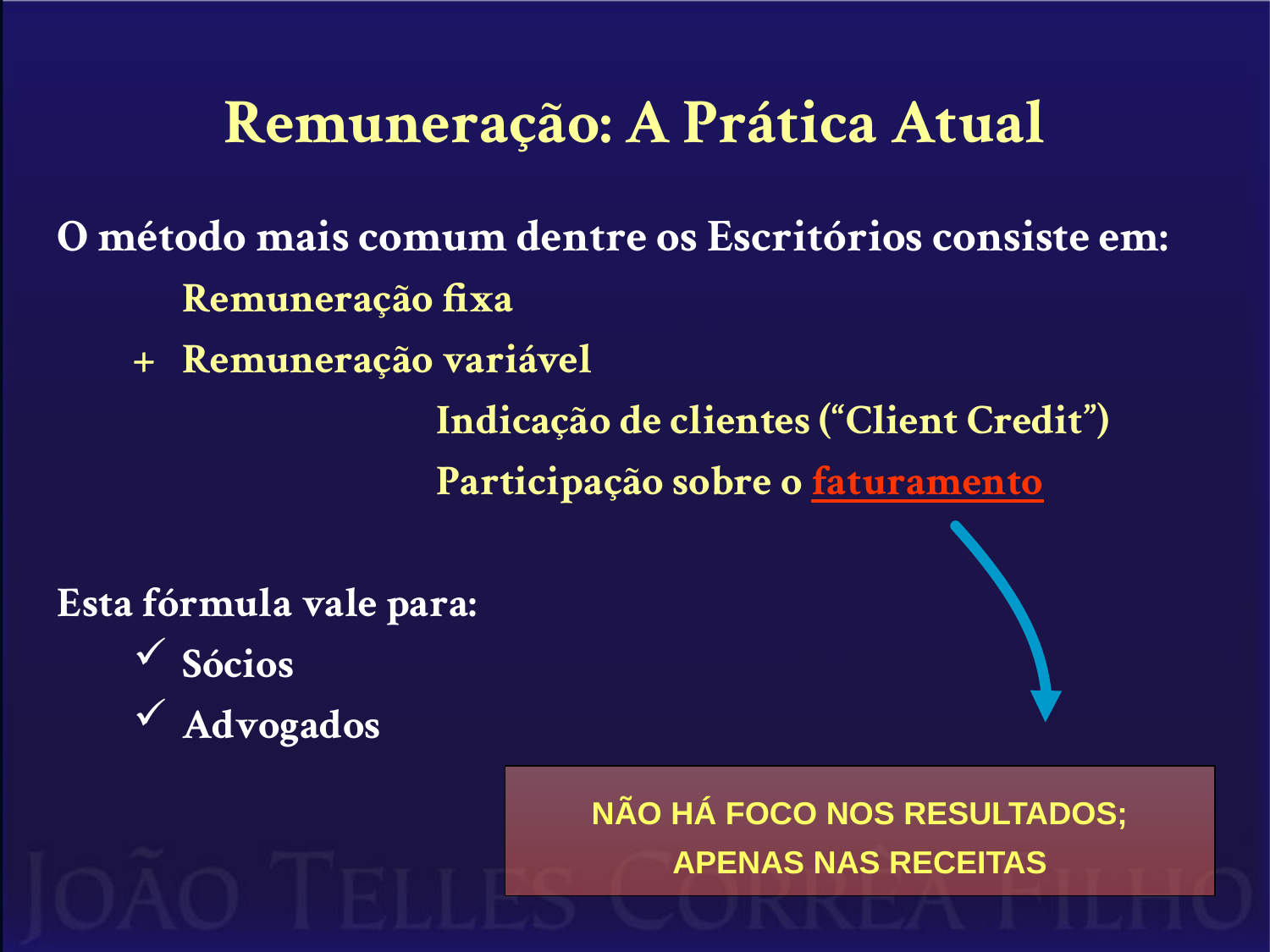

# Remuneração: A Prática Atual
O método mais comum dentre os Escritórios consiste em:
	Remuneração fixa
+	Remuneração variável
			Indicação de clientes (“Client Credit”)
			Participação sobre o faturamento

Esta fórmula vale para:
Sócios
Advogados

NÃO HÁ FOCO NOS RESULTADOS;
APENAS NAS RECEITAS